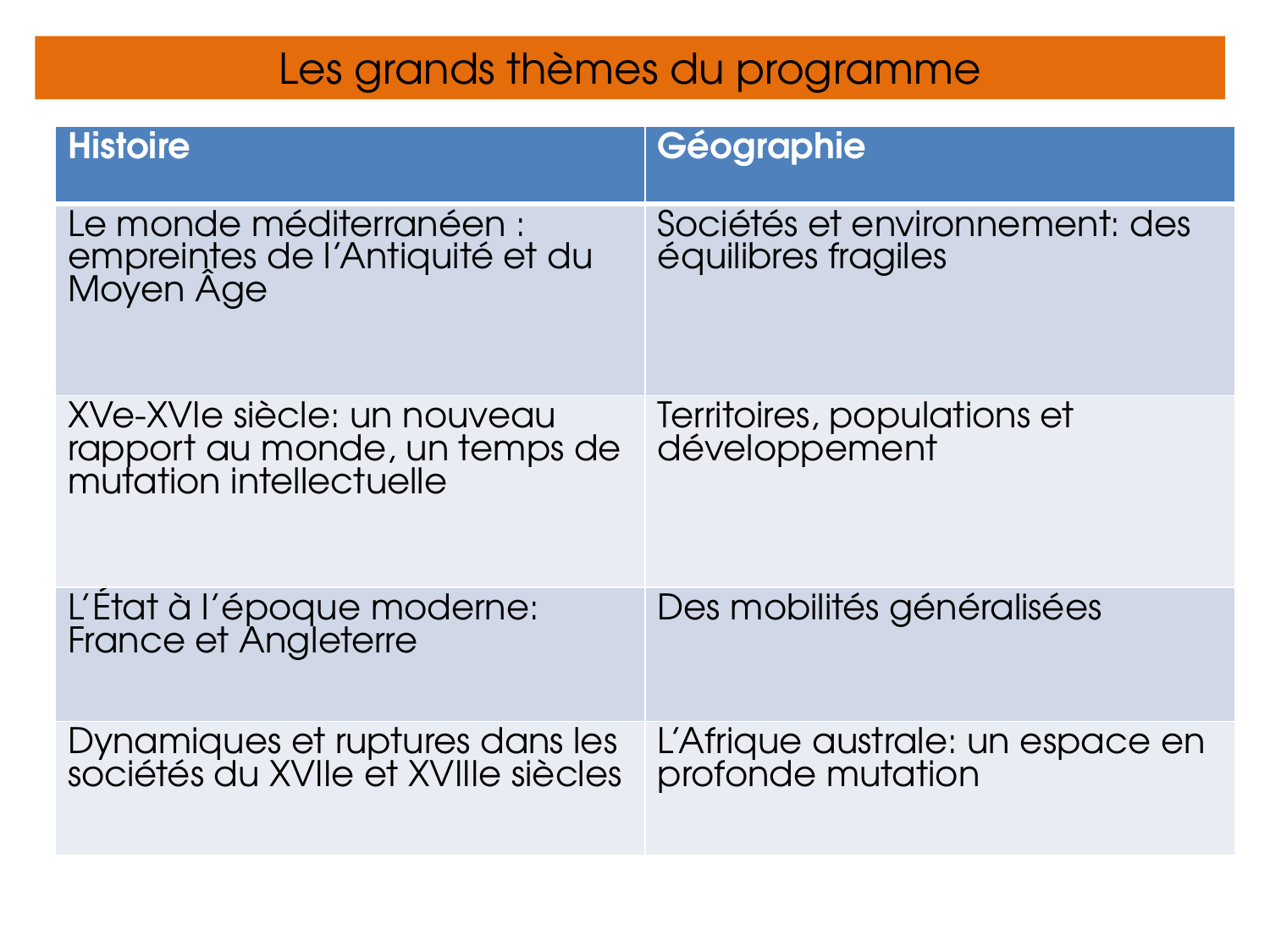

Les grands thèmes du programme
| Histoire | Géographie |
| --- | --- |
| Le monde méditerranéen : empreintes de l’Antiquité et du Moyen Âge | Sociétés et environnement: des équilibres fragiles |
| XVe-XVIe siècle: un nouveau rapport au monde, un temps de mutation intellectuelle | Territoires, populations et développement |
| L’État à l’époque moderne: France et Angleterre | Des mobilités généralisées |
| Dynamiques et ruptures dans les sociétés du XVIIe et XVIIIe siècles | L’Afrique australe: un espace en profonde mutation |